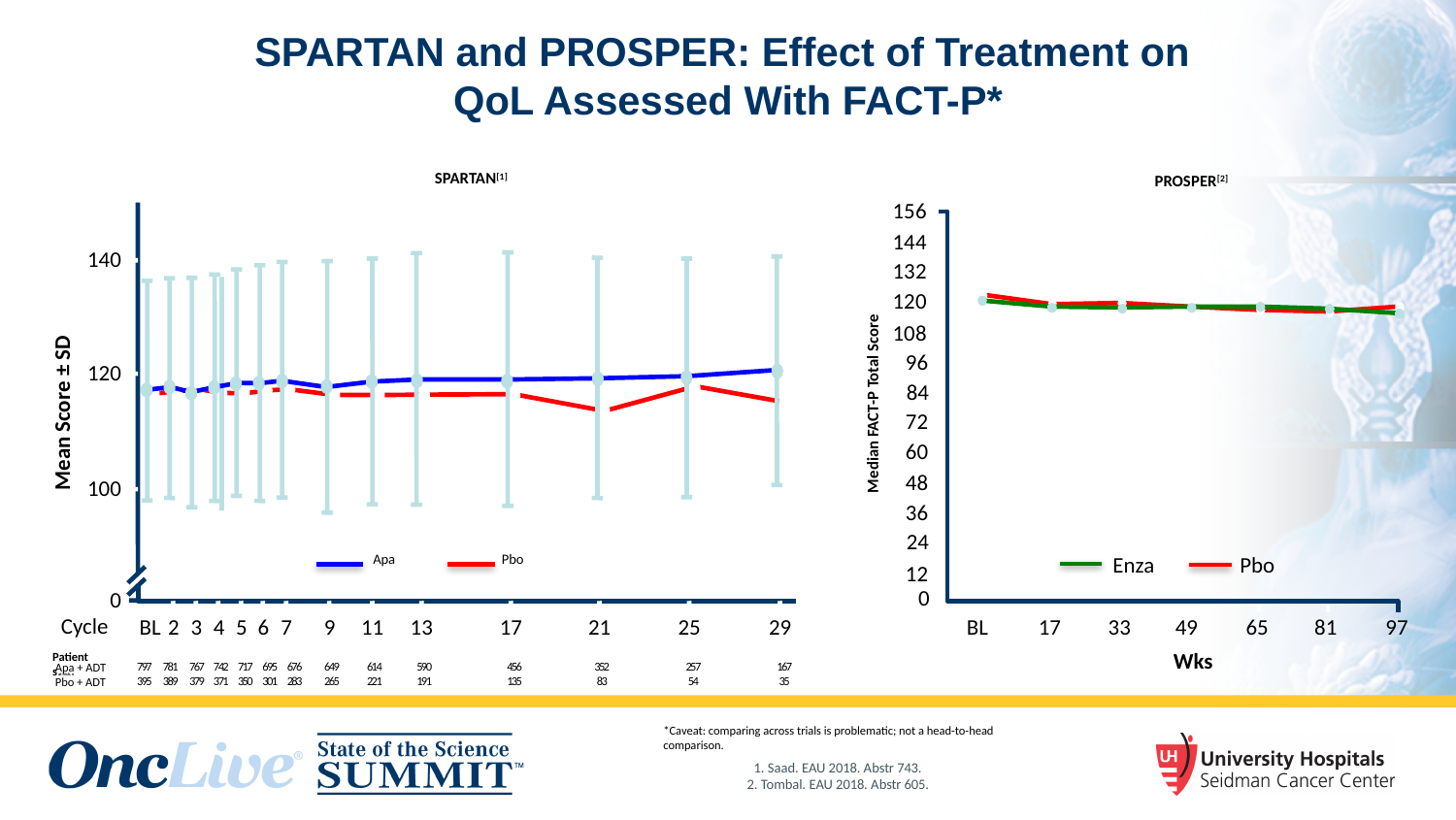

# SPARTAN and PROSPER: Effect of Treatment on QoL Assessed With FACT-P*
SPARTAN[1]
PROSPER[2]
156

144

140

132

120

108

96
120

84

Median FACT-P Total Score

Mean Score ± SD

72

60

48
100

36

24

Pbo
Apa
Enza
Pbo
12

0

0

Cycle
BL
2
3
4
5
6
7
9
11
13
17
21
25
29
BL
17
33
49
65
81
97
Wks
Patients at Risk, n
797
395
781
389
767
379
742
371
717
350
695
301
676
283
649
265
614
221
590
191
456
135
352
83
257
54
167
35
Apa + ADT
Pbo + ADT
*Caveat: comparing across trials is problematic; not a head-to-head comparison.
1. Saad. EAU 2018. Abstr 743.
2. Tombal. EAU 2018. Abstr 605.